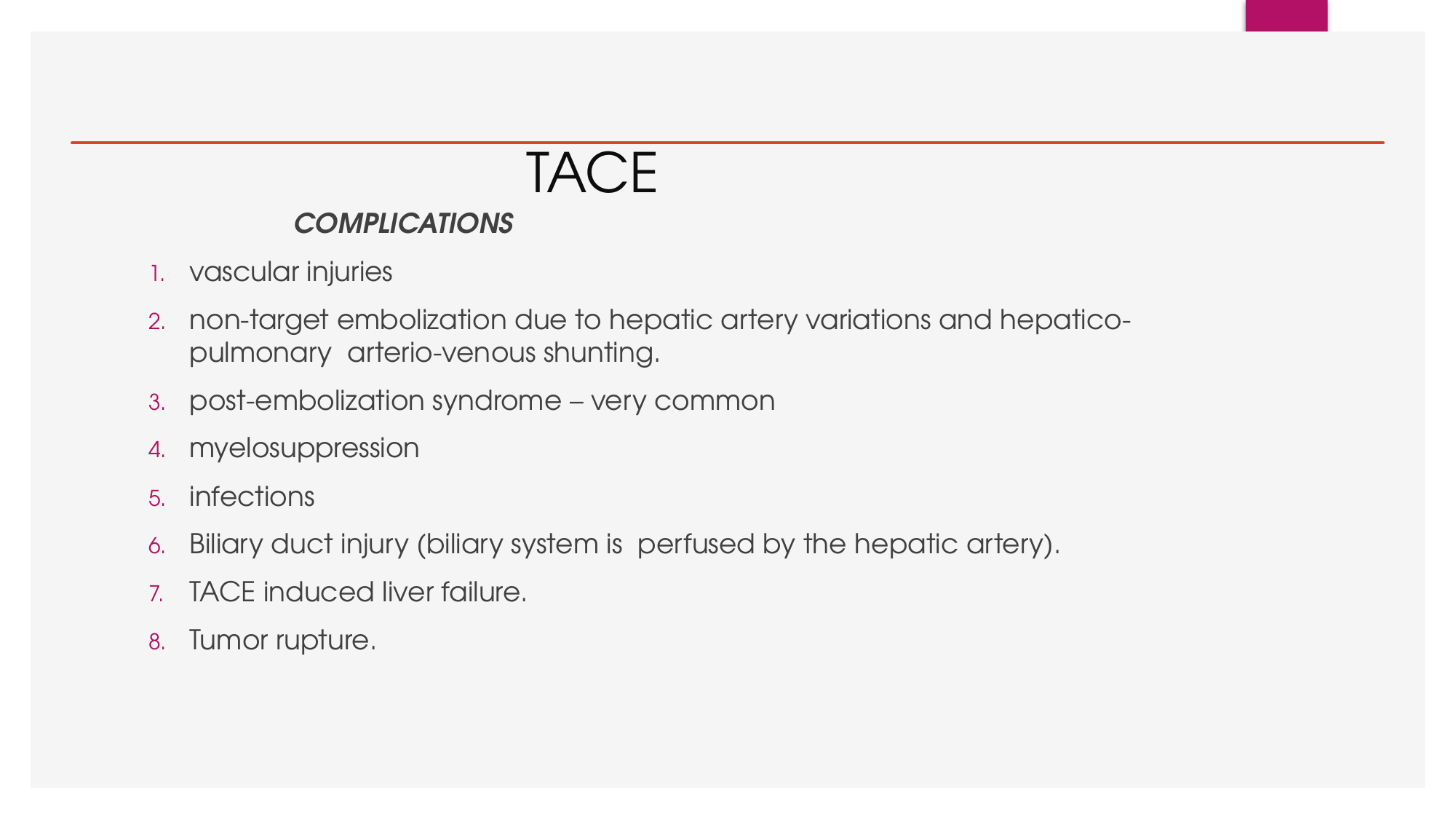

# TACE
                   COMPLICATIONS
vascular injuries
non-target embolization due to hepatic artery variations and hepatico-pulmonary  arterio-venous shunting.
post-embolization syndrome – very common
myelosuppression
infections
Biliary duct injury (biliary system is  perfused by the hepatic artery).
TACE induced liver failure.
Tumor rupture.